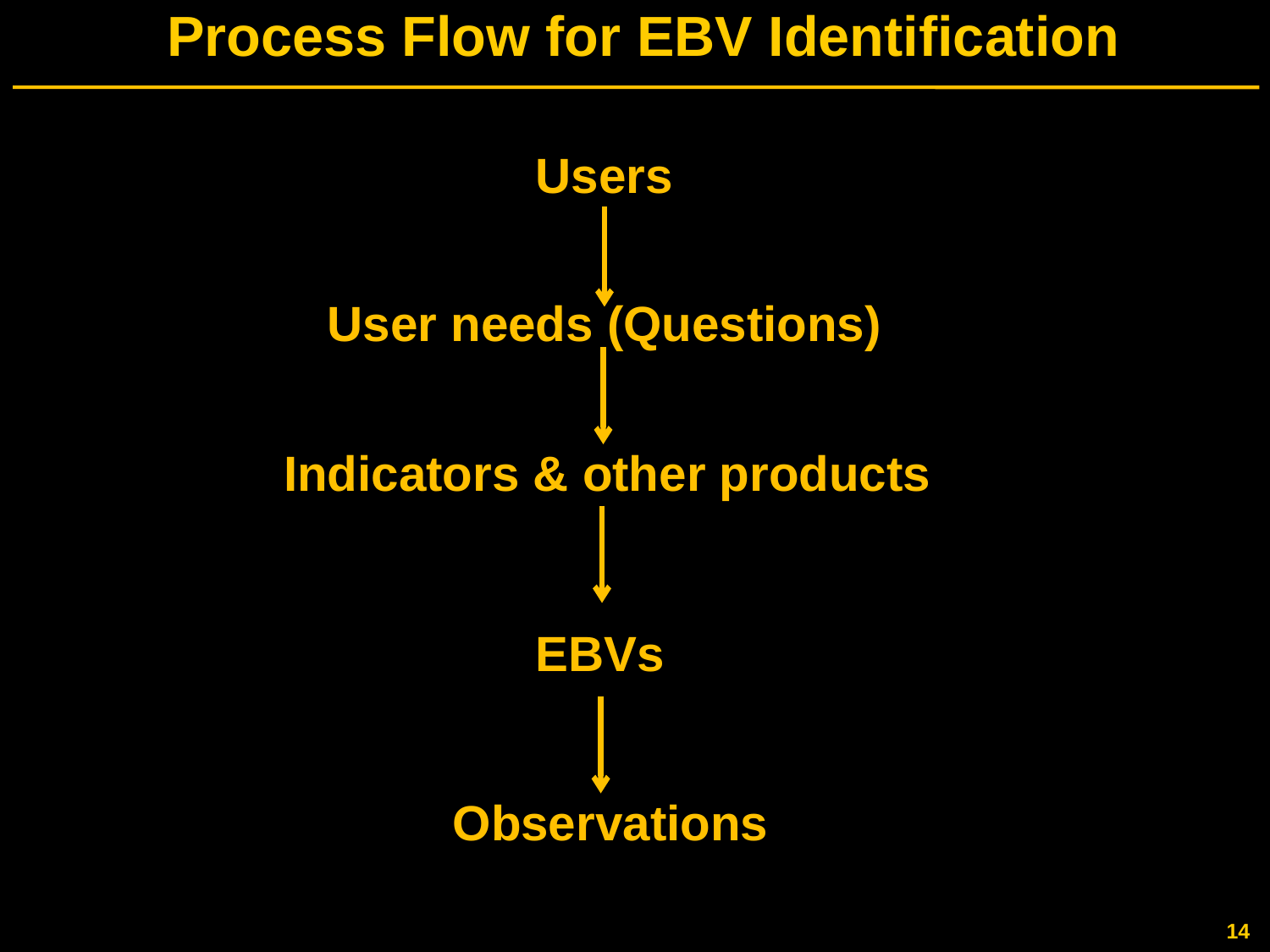

# Process Flow for EBV Identification
Users
User needs (Questions)
Indicators & other products
EBVs
Observations